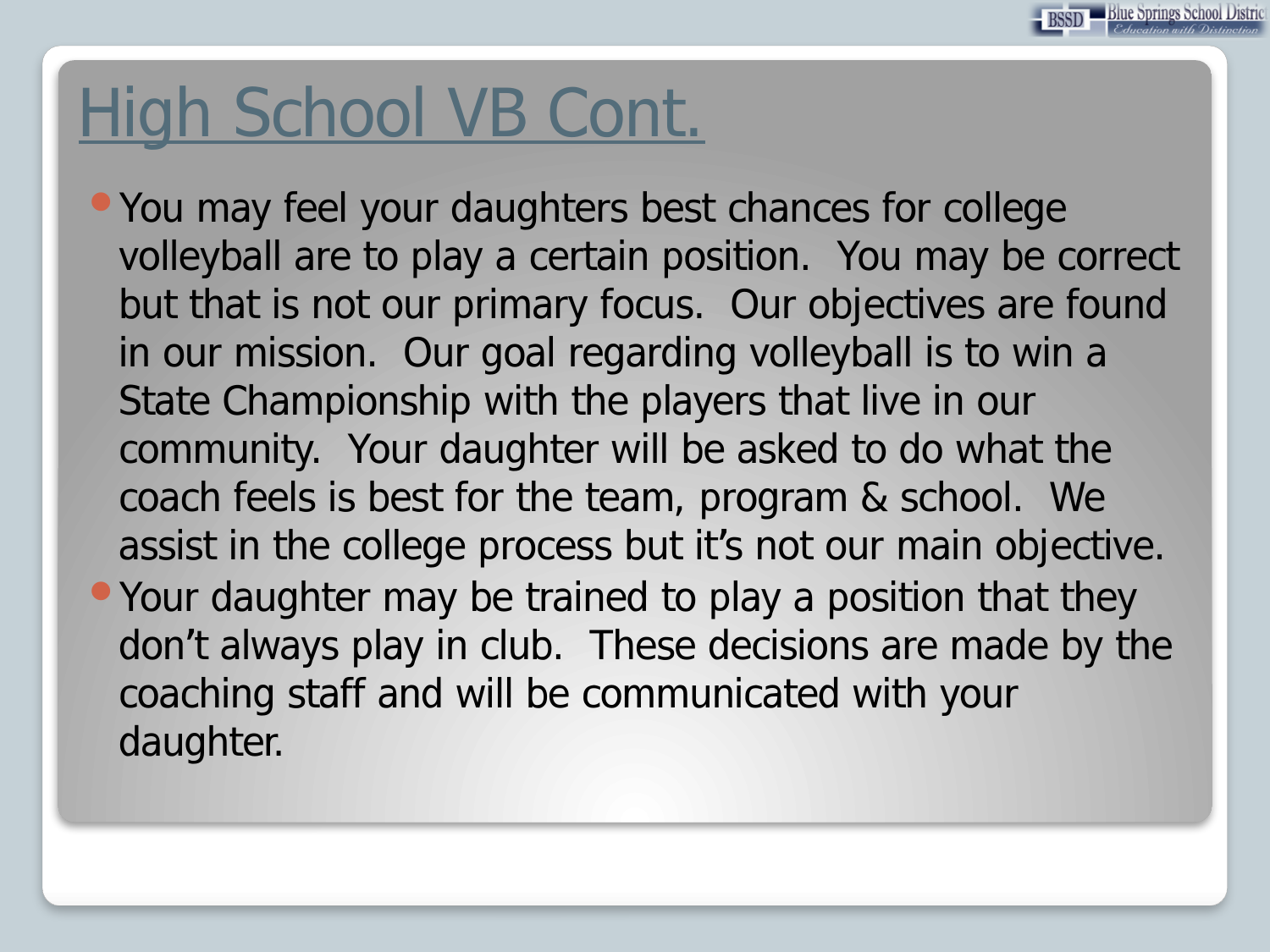

# High School VB Cont.
You may feel your daughters best chances for college volleyball are to play a certain position.  You may be correct but that is not our primary focus.  Our objectives are found in our mission.  Our goal regarding volleyball is to win a State Championship with the players that live in our community.  Your daughter will be asked to do what the coach feels is best for the team, program & school.  We assist in the college process but it’s not our main objective.
Your daughter may be trained to play a position that they don’t always play in club.  These decisions are made by the coaching staff and will be communicated with your daughter.